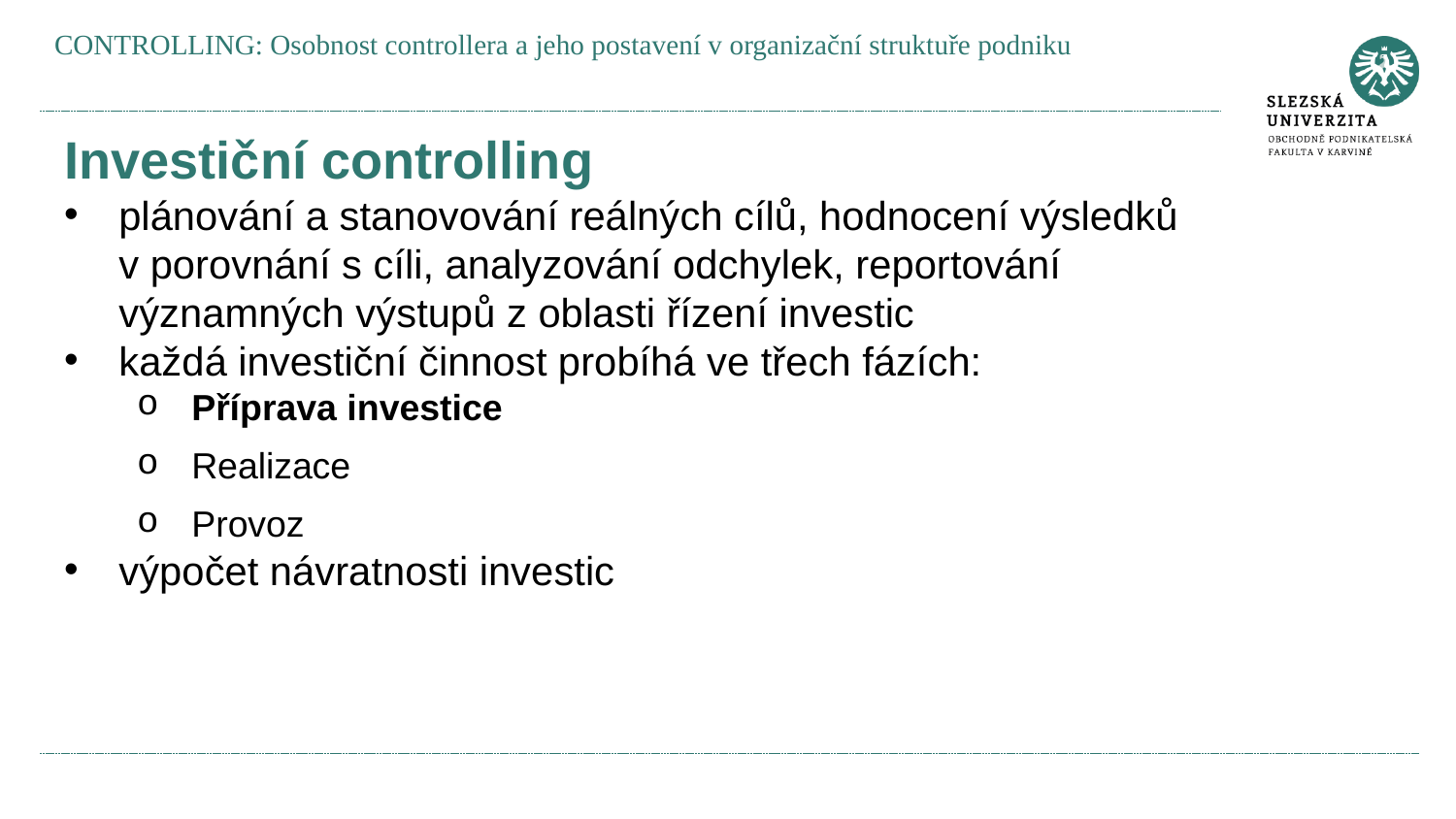

CONTROLLING: Osobnost controllera a jeho postavení v organizační struktuře podniku
Investiční controlling
plánování a stanovování reálných cílů, hodnocení výsledků v porovnání s cíli, analyzování odchylek, reportování významných výstupů z oblasti řízení investic
každá investiční činnost probíhá ve třech fázích:
Příprava investice
Realizace
Provoz
výpočet návratnosti investic